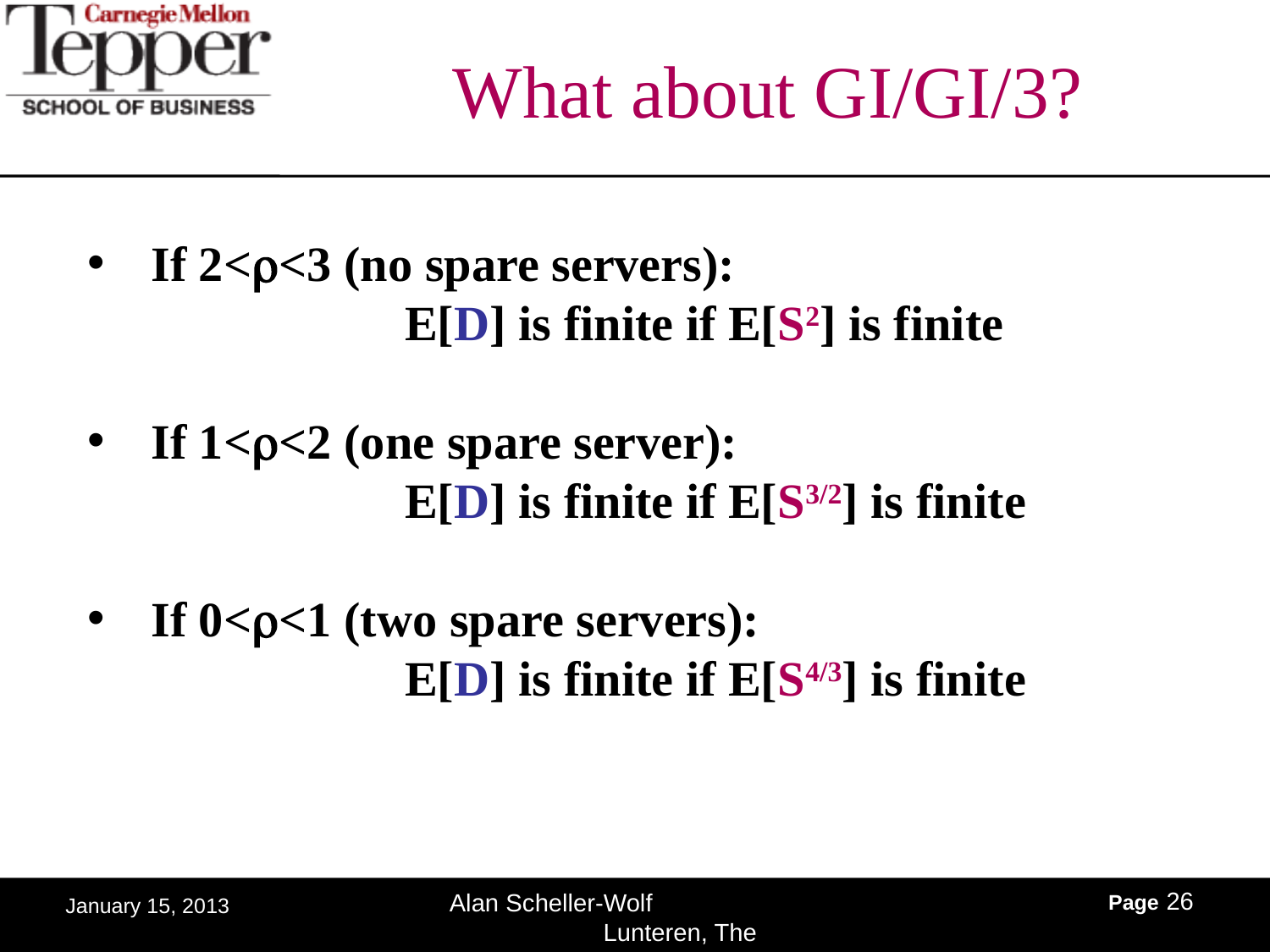

# What about GI/GI/3?
If 2<ρ<3 (no spare servers):
		E[D] is finite if E[S2] is finite

If 1<ρ<2 (one spare server):
		E[D] is finite if E[S3/2] is finite

If 0<ρ<1 (two spare servers):
		E[D] is finite if E[S4/3] is finite
Page 26
Alan Scheller-Wolf                                      Lunteren, The Netherlands
January 15, 2013